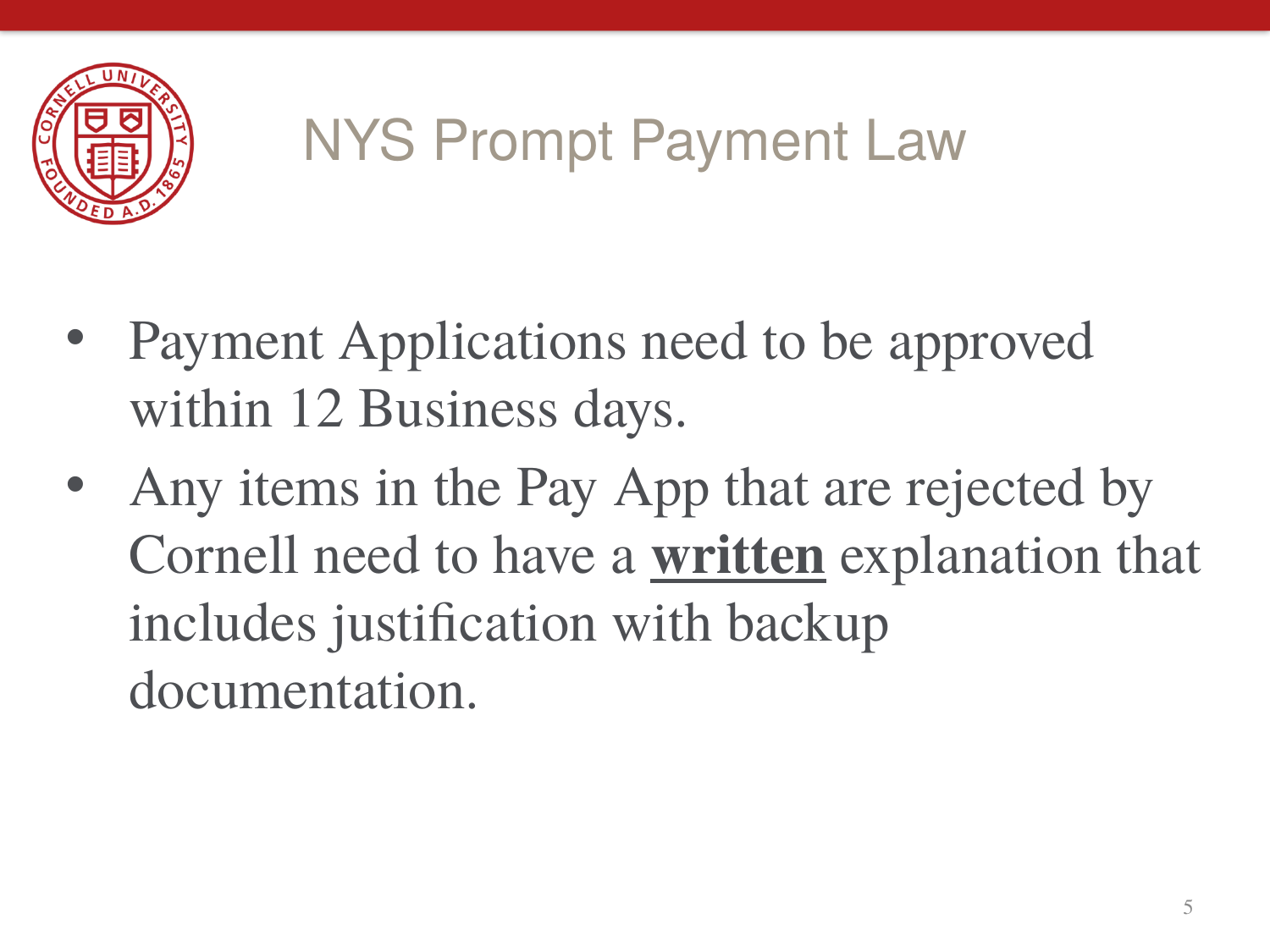

NYS Prompt Payment Law
Payment Applications need to be approved within 12 Business days.
Any items in the Pay App that are rejected by Cornell need to have a written explanation that includes justification with backup documentation.
5